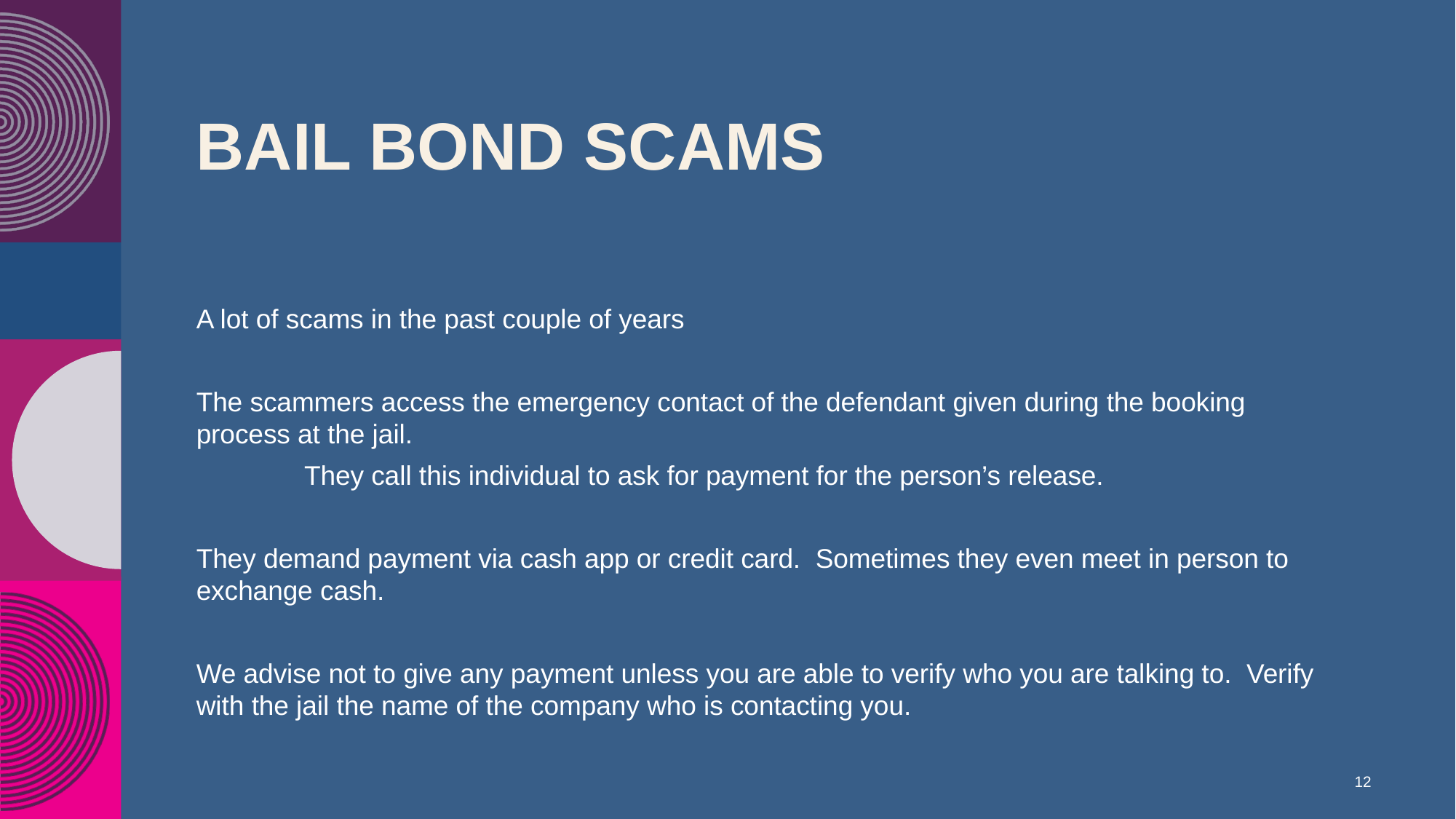

# Bail Bond Scams​
A lot of scams in the past couple of years

The scammers access the emergency contact of the defendant given during the booking process at the jail.
	They call this individual to ask for payment for the person’s release.

They demand payment via cash app or credit card.  Sometimes they even meet in person to exchange cash.

We advise not to give any payment unless you are able to verify who you are talking to.  Verify with the jail the name of the company who is contacting you.
12